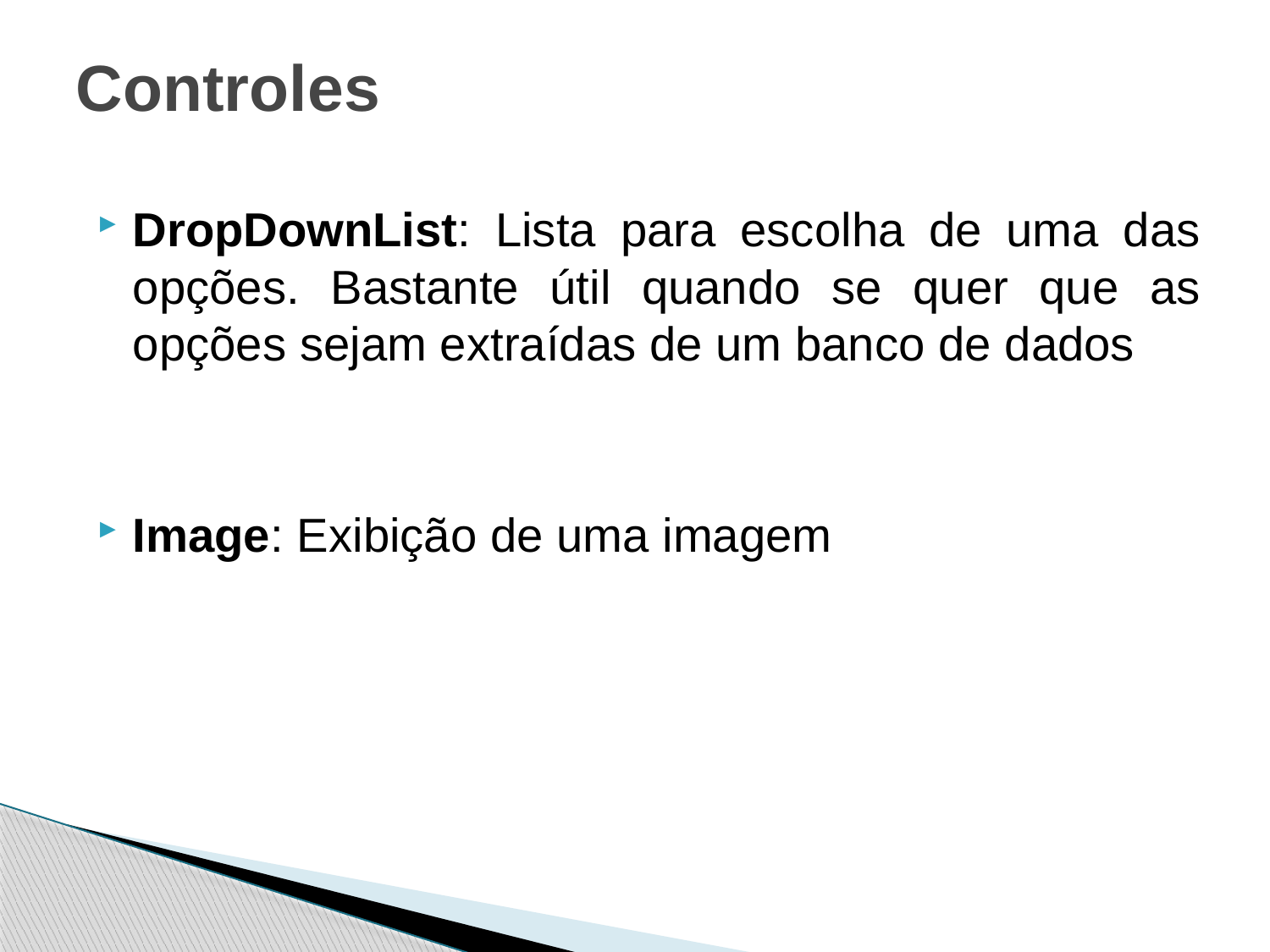

# Controles

DropDownList: Lista para escolha de uma das opções. Bastante útil quando se quer que as opções sejam extraídas de um banco de dados

Image: Exibição de uma imagem